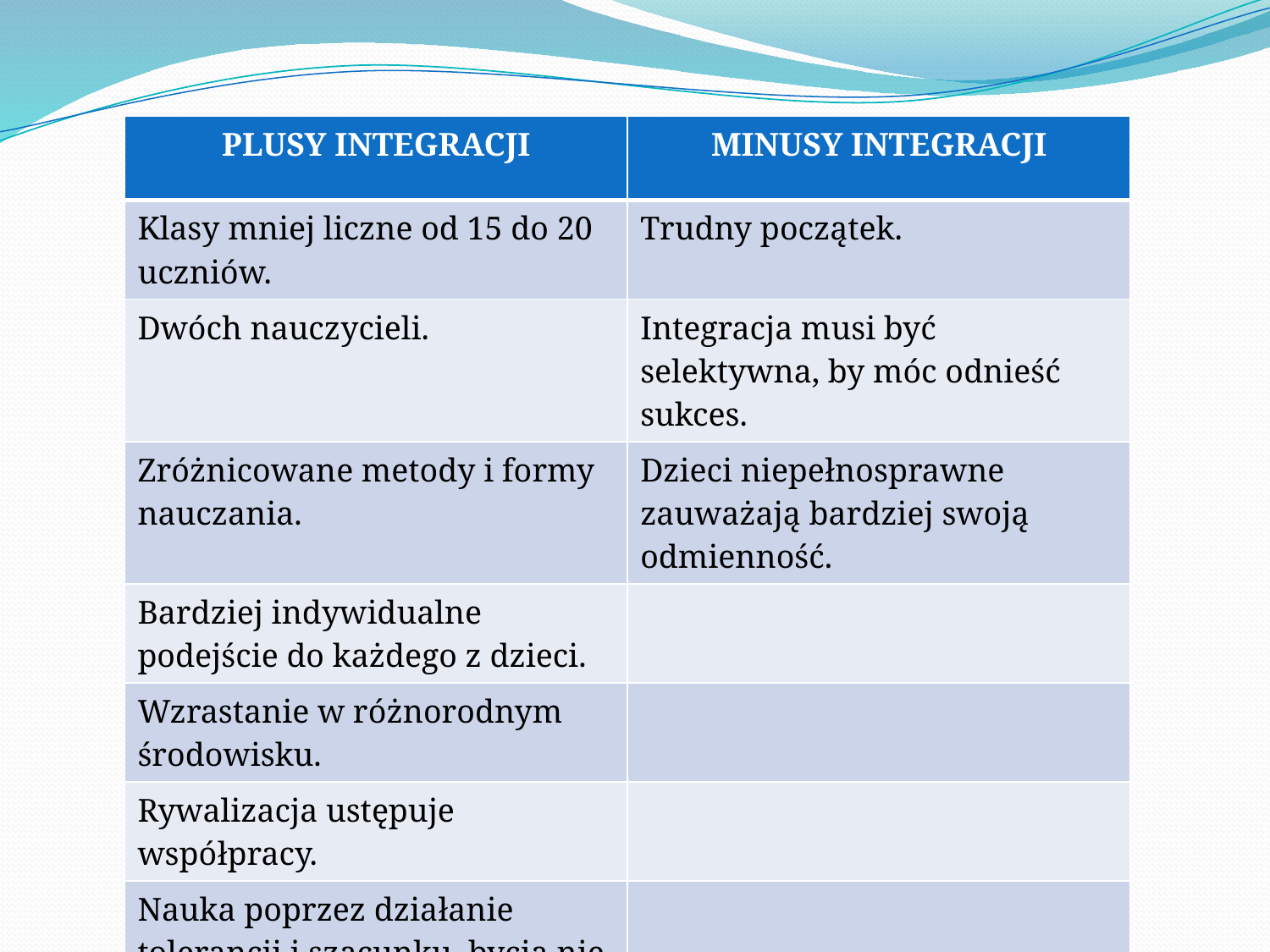

| PLUSY INTEGRACJI | MINUSY INTEGRACJI |
| --- | --- |
| Klasy mniej liczne od 15 do 20 uczniów. | Trudny początek. |
| Dwóch nauczycieli. | Integracja musi być selektywna, by móc odnieść sukces. |
| Zróżnicowane metody i formy nauczania. | Dzieci niepełnosprawne zauważają bardziej swoją odmienność. |
| Bardziej indywidualne podejście do każdego z dzieci. |  |
| Wzrastanie w różnorodnym środowisku. |  |
| Rywalizacja ustępuje współpracy. |  |
| Nauka poprzez działanie tolerancji i szacunku, bycia nie tylko asertywnym ale i pełnym empatii, cierpliwym. |  |